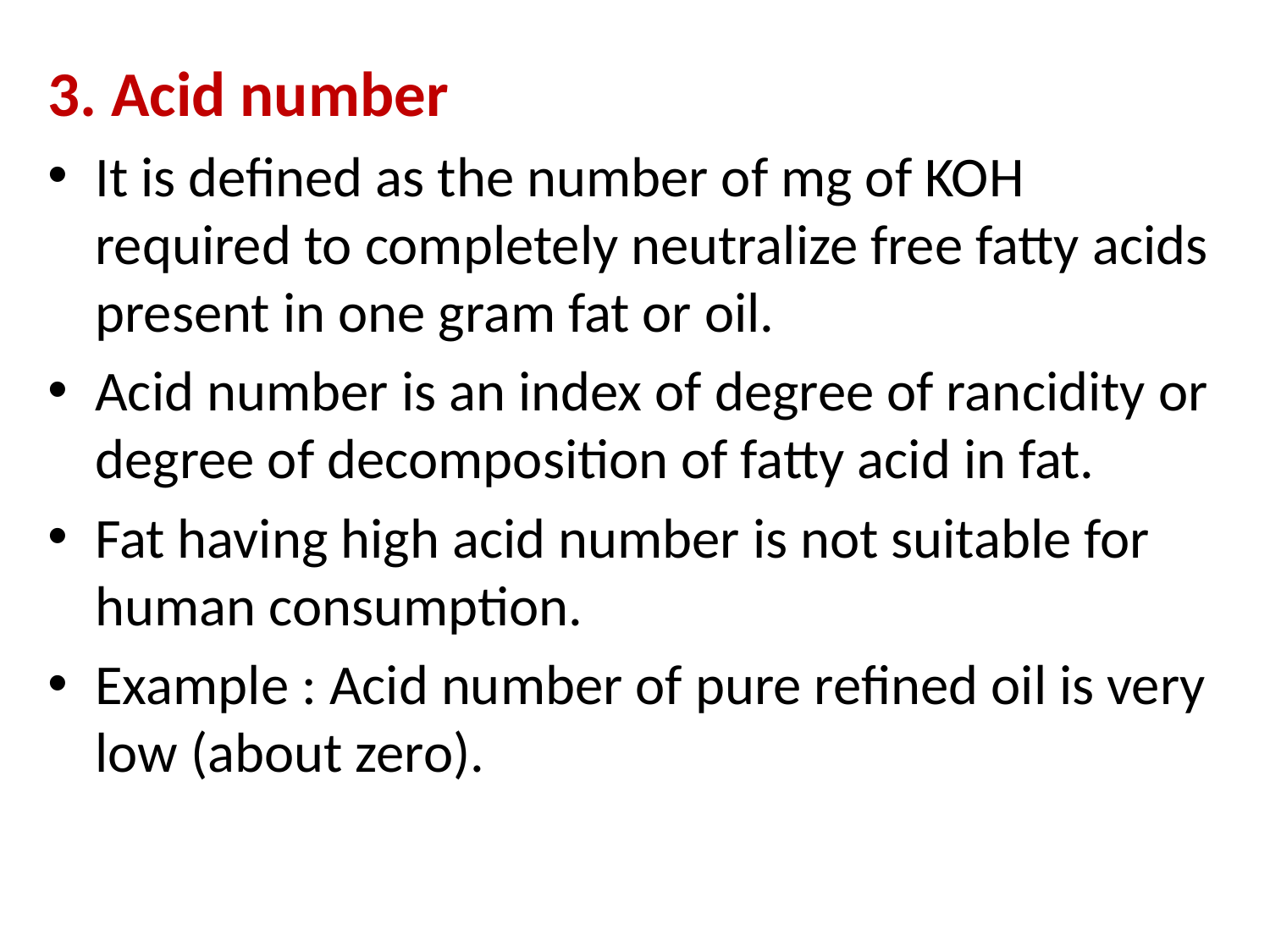

3. Acid number
It is defined as the number of mg of KOH required to completely neutralize free fatty acids present in one gram fat or oil.
Acid number is an index of degree of rancidity or degree of decomposition of fatty acid in fat.
Fat having high acid number is not suitable for human consumption.
Example : Acid number of pure refined oil is very low (about zero).